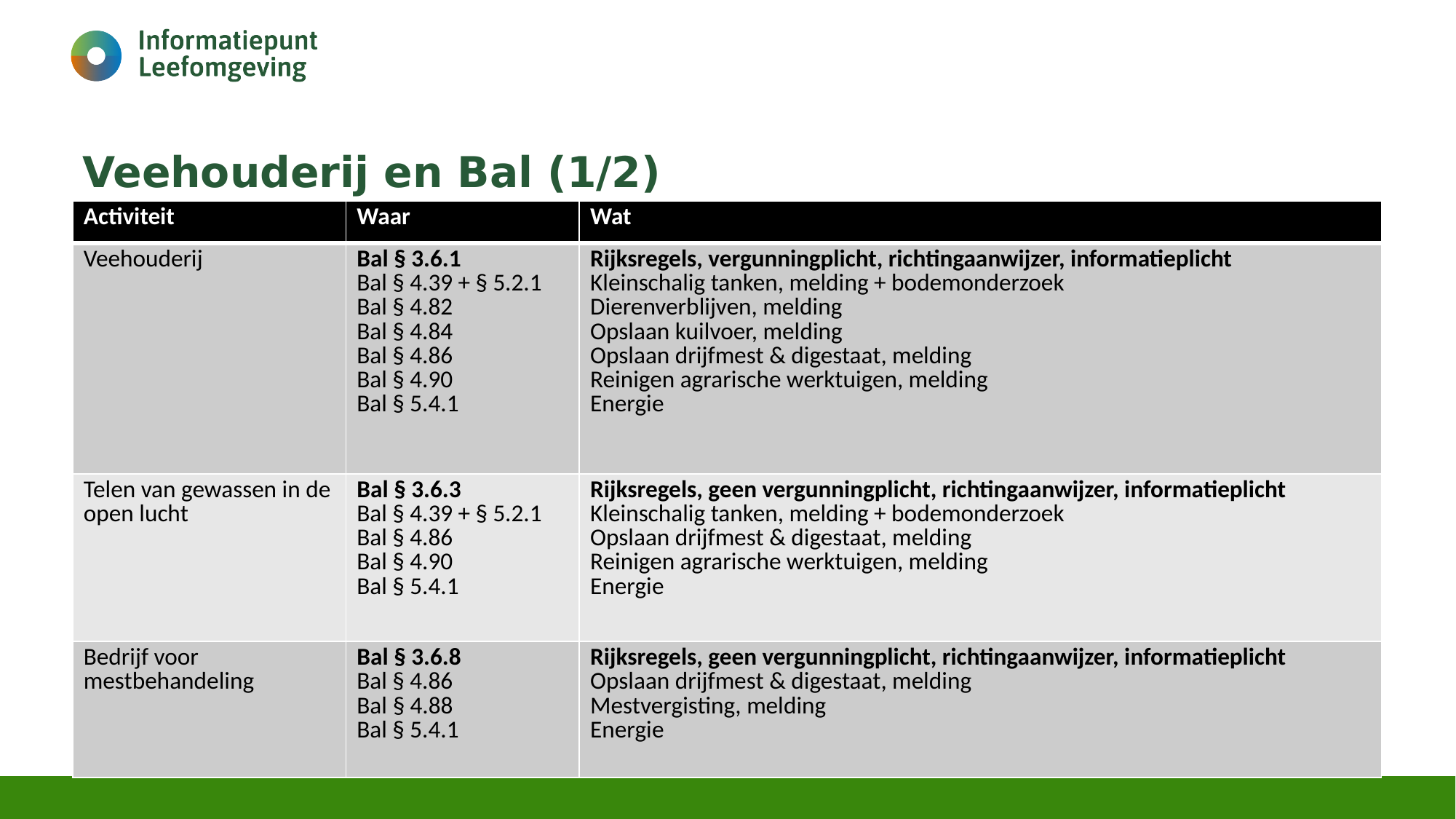

# Veehouderij en Bal (1/2)
| Activiteit | Waar | Wat |
| --- | --- | --- |
| Veehouderij | Bal § 3.6.1 Bal § 4.39 + § 5.2.1 Bal § 4.82 Bal § 4.84 Bal § 4.86 Bal § 4.90 Bal § 5.4.1 | Rijksregels, vergunningplicht, richtingaanwijzer, informatieplicht Kleinschalig tanken, melding + bodemonderzoek Dierenverblijven, melding Opslaan kuilvoer, melding Opslaan drijfmest & digestaat, melding Reinigen agrarische werktuigen, melding Energie |
| Telen van gewassen in de open lucht | Bal § 3.6.3 Bal § 4.39 + § 5.2.1 Bal § 4.86 Bal § 4.90 Bal § 5.4.1 | Rijksregels, geen vergunningplicht, richtingaanwijzer, informatieplicht Kleinschalig tanken, melding + bodemonderzoek Opslaan drijfmest & digestaat, melding Reinigen agrarische werktuigen, melding Energie |
| Bedrijf voor mestbehandeling | Bal § 3.6.8 Bal § 4.86 Bal § 4.88 Bal § 5.4.1 | Rijksregels, geen vergunningplicht, richtingaanwijzer, informatieplicht Opslaan drijfmest & digestaat, melding Mestvergisting, melding Energie |